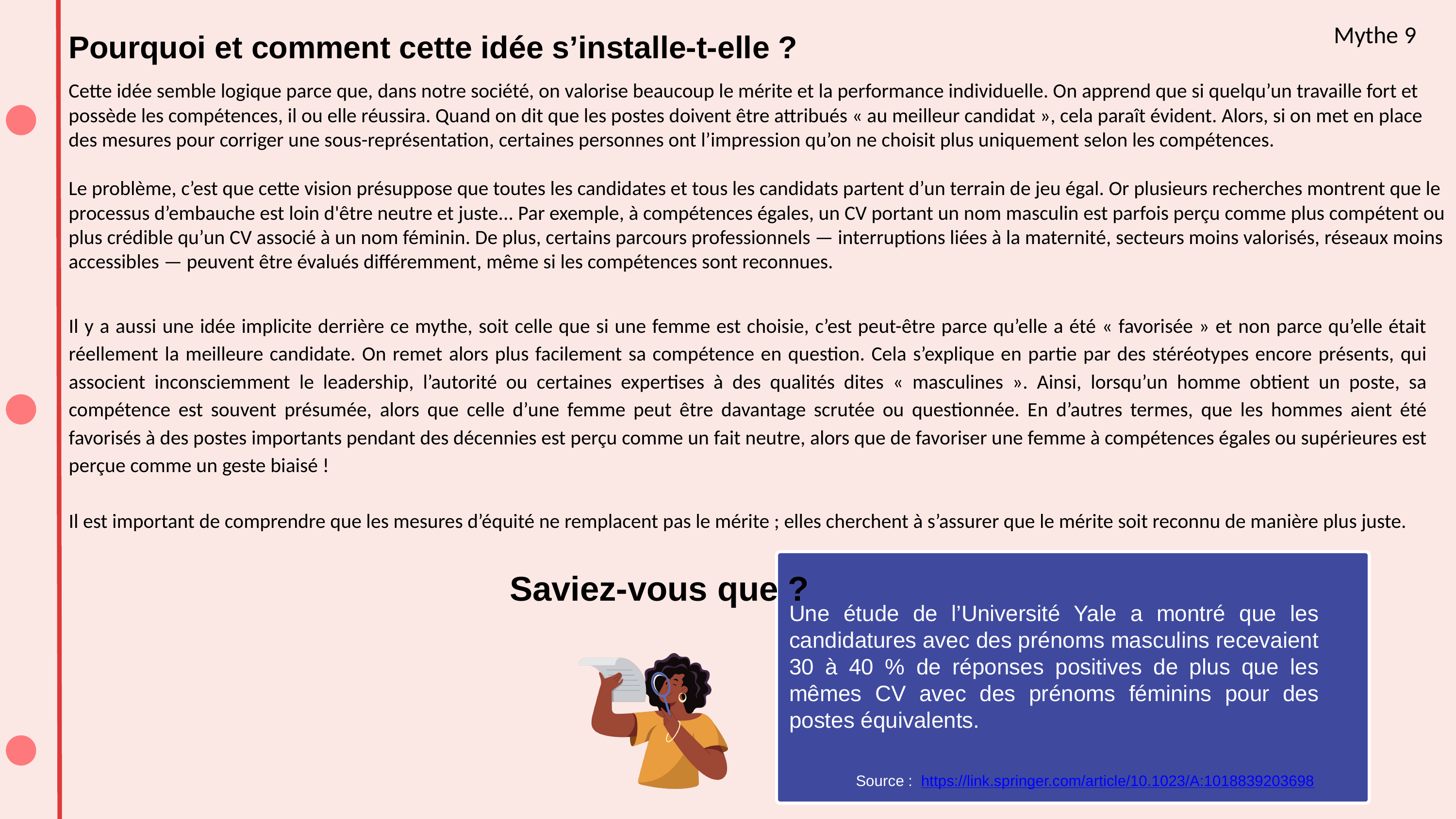

Pourquoi et comment cette idée s’installe-t-elle ?
Mythe 9

Cette idée semble logique parce que, dans notre société, on valorise beaucoup le mérite et la performance individuelle. On apprend que si quelqu’un travaille fort et possède les compétences, il ou elle réussira. Quand on dit que les postes doivent être attribués « au meilleur candidat », cela paraît évident. Alors, si on met en place des mesures pour corriger une sous-représentation, certaines personnes ont l’impression qu’on ne choisit plus uniquement selon les compétences.

Le problème, c’est que cette vision présuppose que toutes les candidates et tous les candidats partent d’un terrain de jeu égal. Or plusieurs recherches montrent que le processus d’embauche est loin d'être neutre et juste... Par exemple, à compétences égales, un CV portant un nom masculin est parfois perçu comme plus compétent ou plus crédible qu’un CV associé à un nom féminin. De plus, certains parcours professionnels — interruptions liées à la maternité, secteurs moins valorisés, réseaux moins accessibles — peuvent être évalués différemment, même si les compétences sont reconnues.

Il y a aussi une idée implicite derrière ce mythe, soit celle que si une femme est choisie, c’est peut-être parce qu’elle a été « favorisée » et non parce qu’elle était réellement la meilleure candidate. On remet alors plus facilement sa compétence en question. Cela s’explique en partie par des stéréotypes encore présents, qui associent inconsciemment le leadership, l’autorité ou certaines expertises à des qualités dites « masculines ». Ainsi, lorsqu’un homme obtient un poste, sa compétence est souvent présumée, alors que celle d’une femme peut être davantage scrutée ou questionnée. En d’autres termes, que les hommes aient été favorisés à des postes importants pendant des décennies est perçu comme un fait neutre, alors que de favoriser une femme à compétences égales ou supérieures est perçue comme un geste biaisé !

Il est important de comprendre que les mesures d’équité ne remplacent pas le mérite ; elles cherchent à s’assurer que le mérite soit reconnu de manière plus juste.

Saviez-vous que ?
Une étude de l’Université Yale a montré que les candidatures avec des prénoms masculins recevaient 30 à 40 % de réponses positives de plus que les mêmes CV avec des prénoms féminins pour des postes équivalents.

Source :  https://link.springer.com/article/10.1023/A:1018839203698